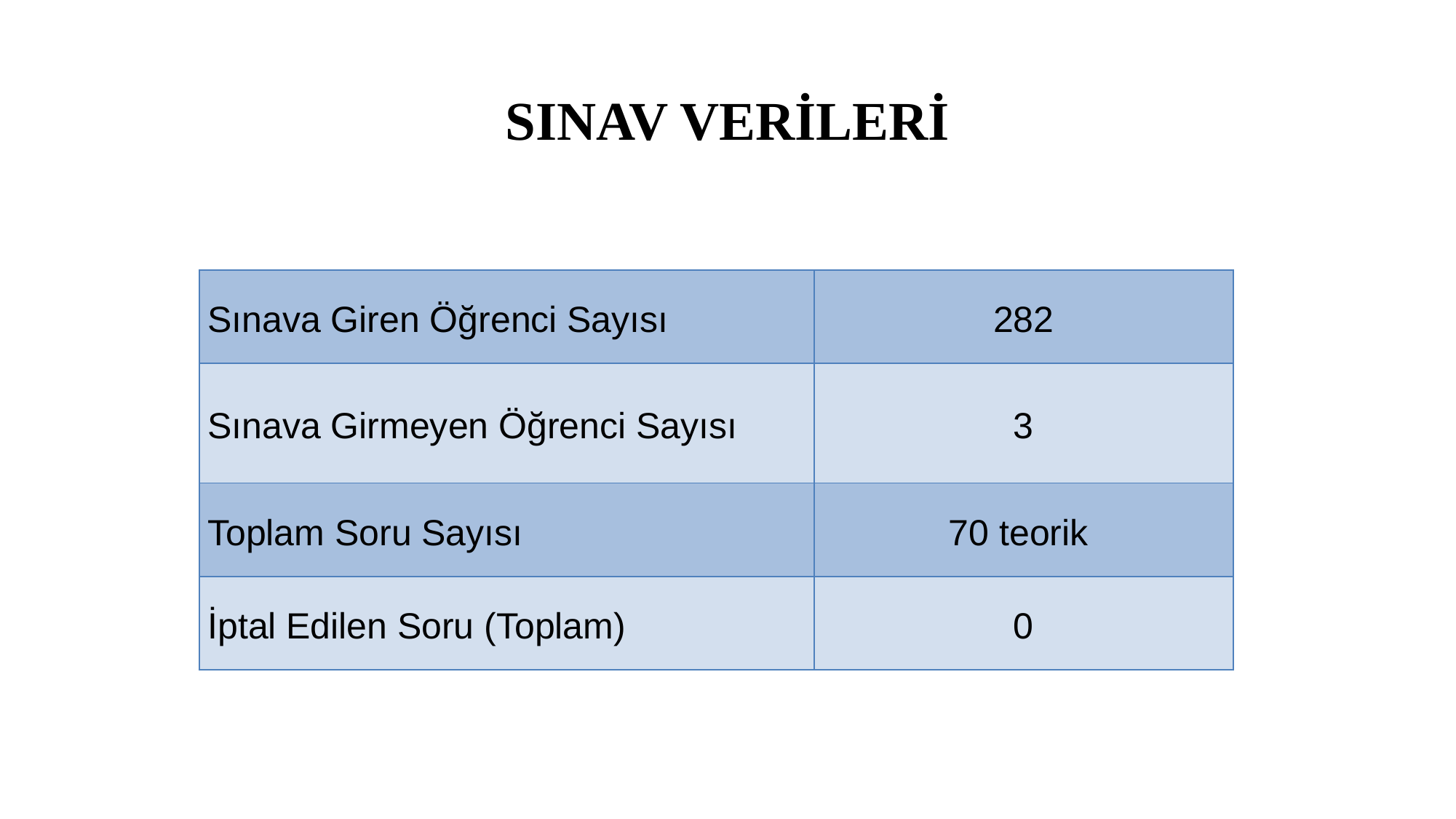

# SINAV VERİLERİ
| Sınava Giren Öğrenci Sayısı | 282 |
| --- | --- |
| Sınava Girmeyen Öğrenci Sayısı | 3 |
| Toplam Soru Sayısı | 70 teorik |
| İptal Edilen Soru (Toplam) | 0 |